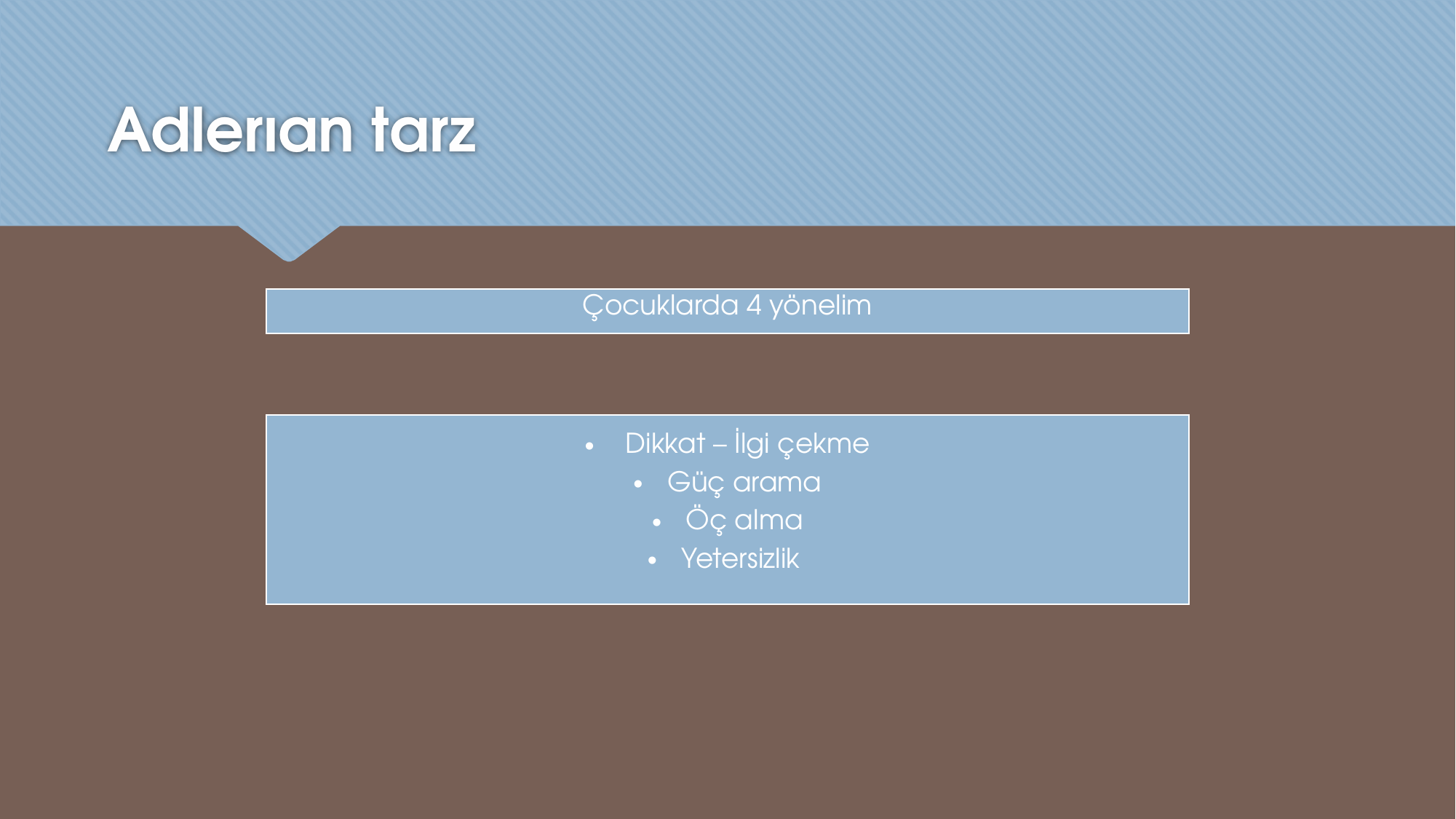

# Adlerıan tarz
| Çocuklarda 4 yönelim |
| --- |
| Dikkat – İlgi çekme Güç arama Öç alma Yetersizlik |
| --- |